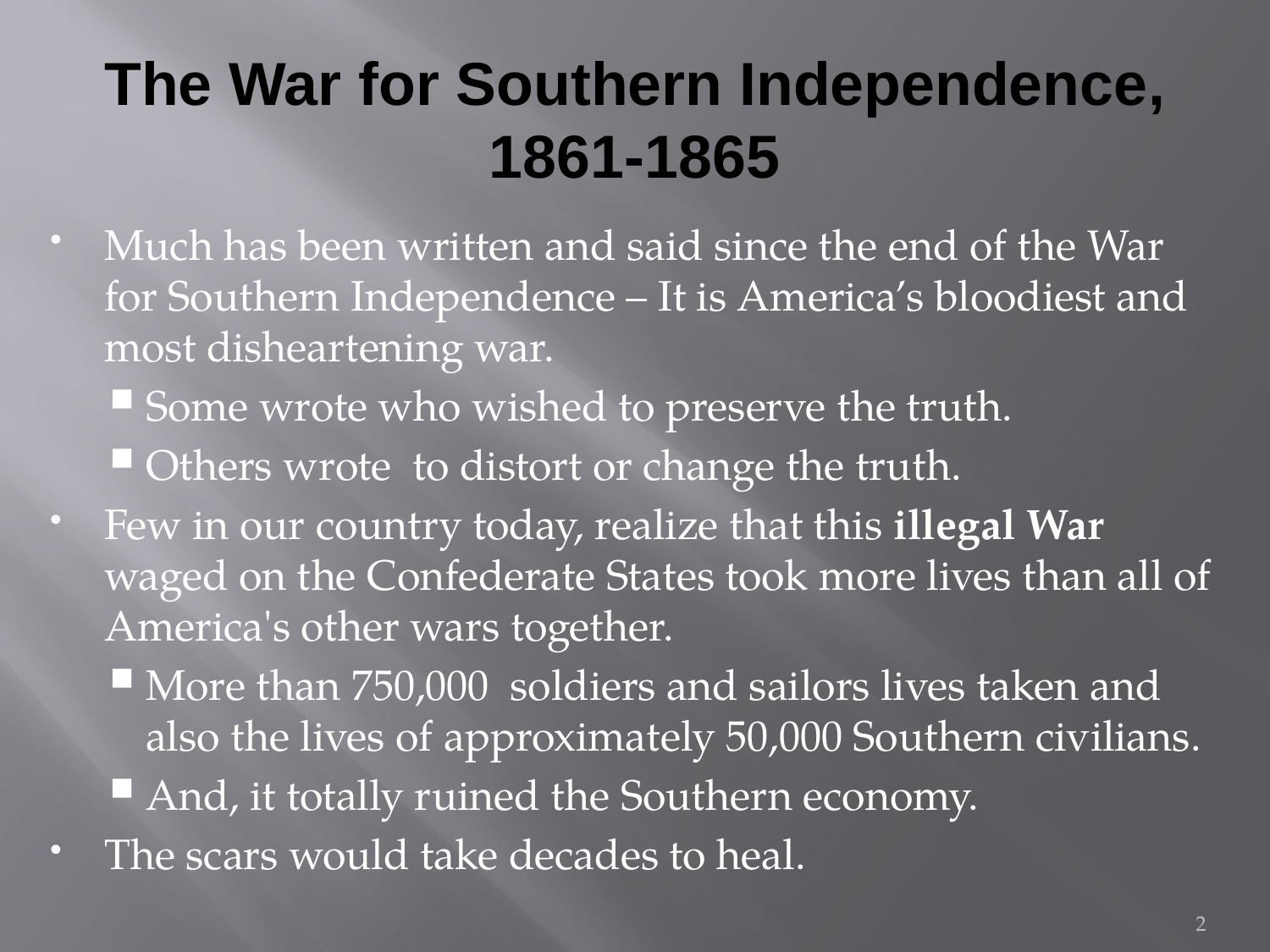

# The War for Southern Independence, 1861-1865
Much has been written and said since the end of the War for Southern Independence – It is America’s bloodiest and most disheartening war.
Some wrote who wished to preserve the truth.
Others wrote  to distort or change the truth.
Few in our country today, realize that this illegal War waged on the Confederate States took more lives than all of America's other wars together.
More than 750,000  soldiers and sailors lives taken and also the lives of approximately 50,000 Southern civilians.
And, it totally ruined the Southern economy.
The scars would take decades to heal.

2